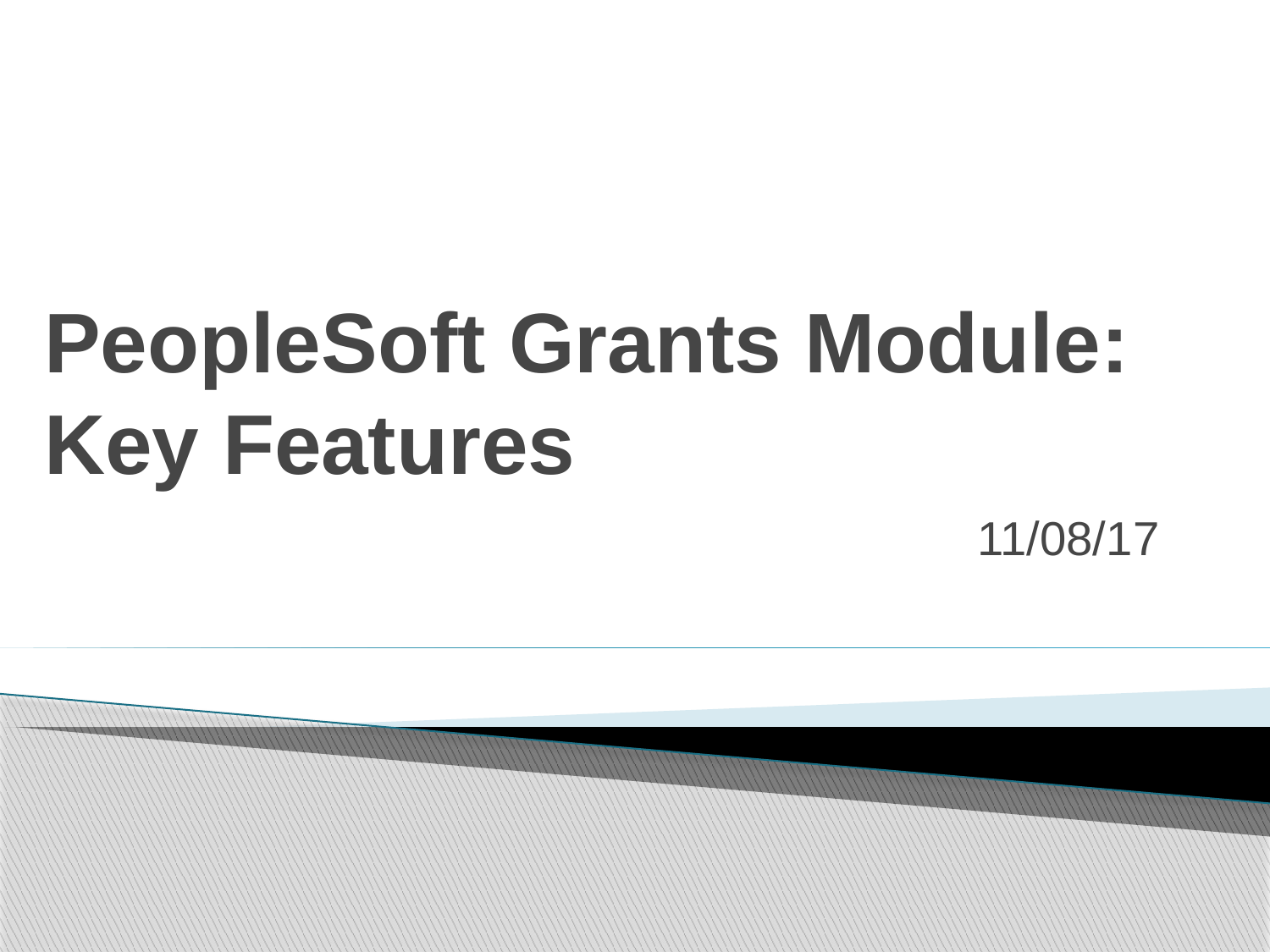

# PeopleSoft Grants Module: Key Features
11/08/17